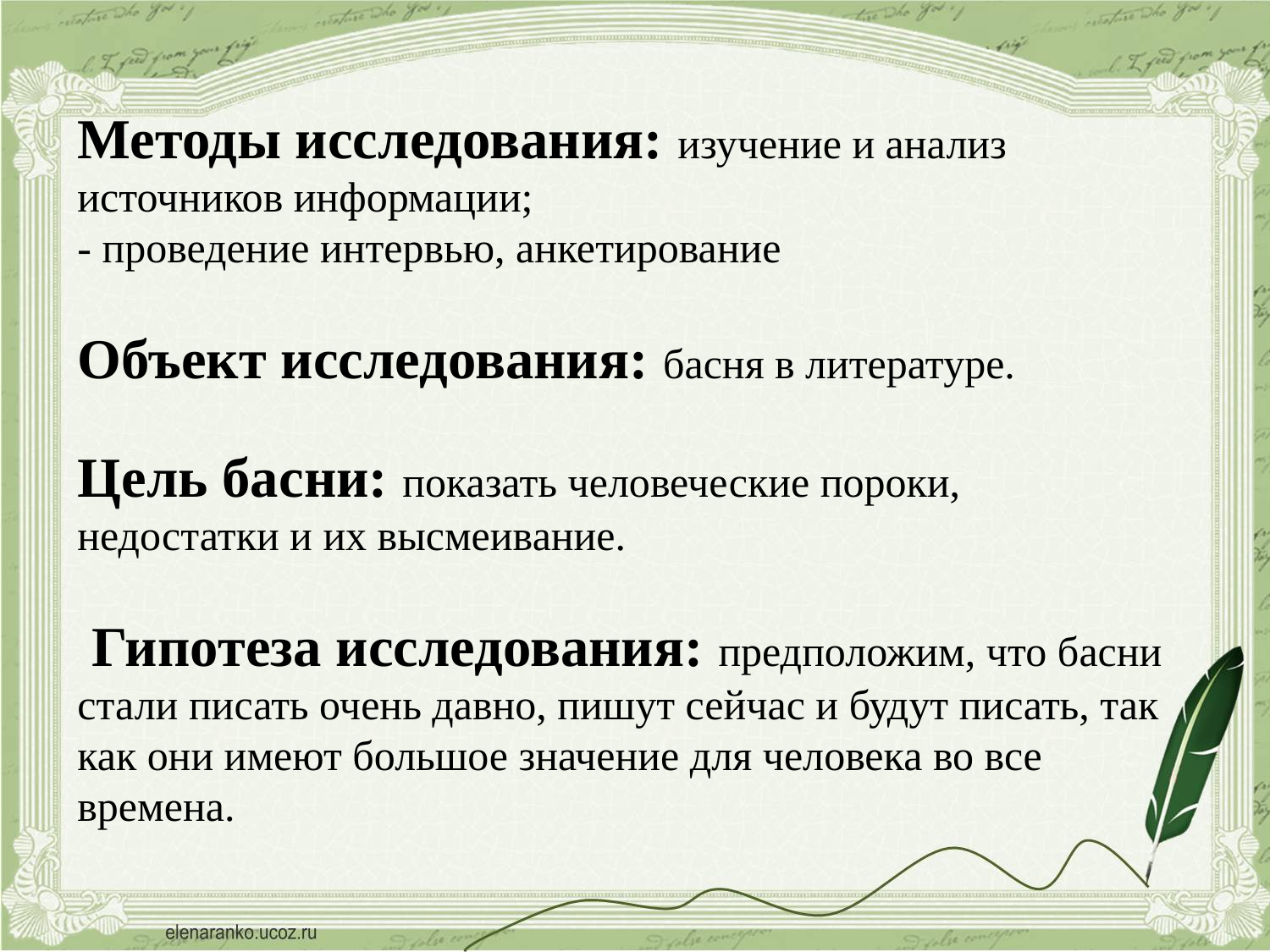

Методы исследования: изучение и анализ источников информации;
- проведение интервью, анкетирование

Объект исследования: басня в литературе.

Цель басни: показать человеческие пороки, недостатки и их высмеивание.

 Гипотеза исследования: предположим, что басни стали писать очень давно, пишут сейчас и будут писать, так как они имеют большое значение для человека во все времена.